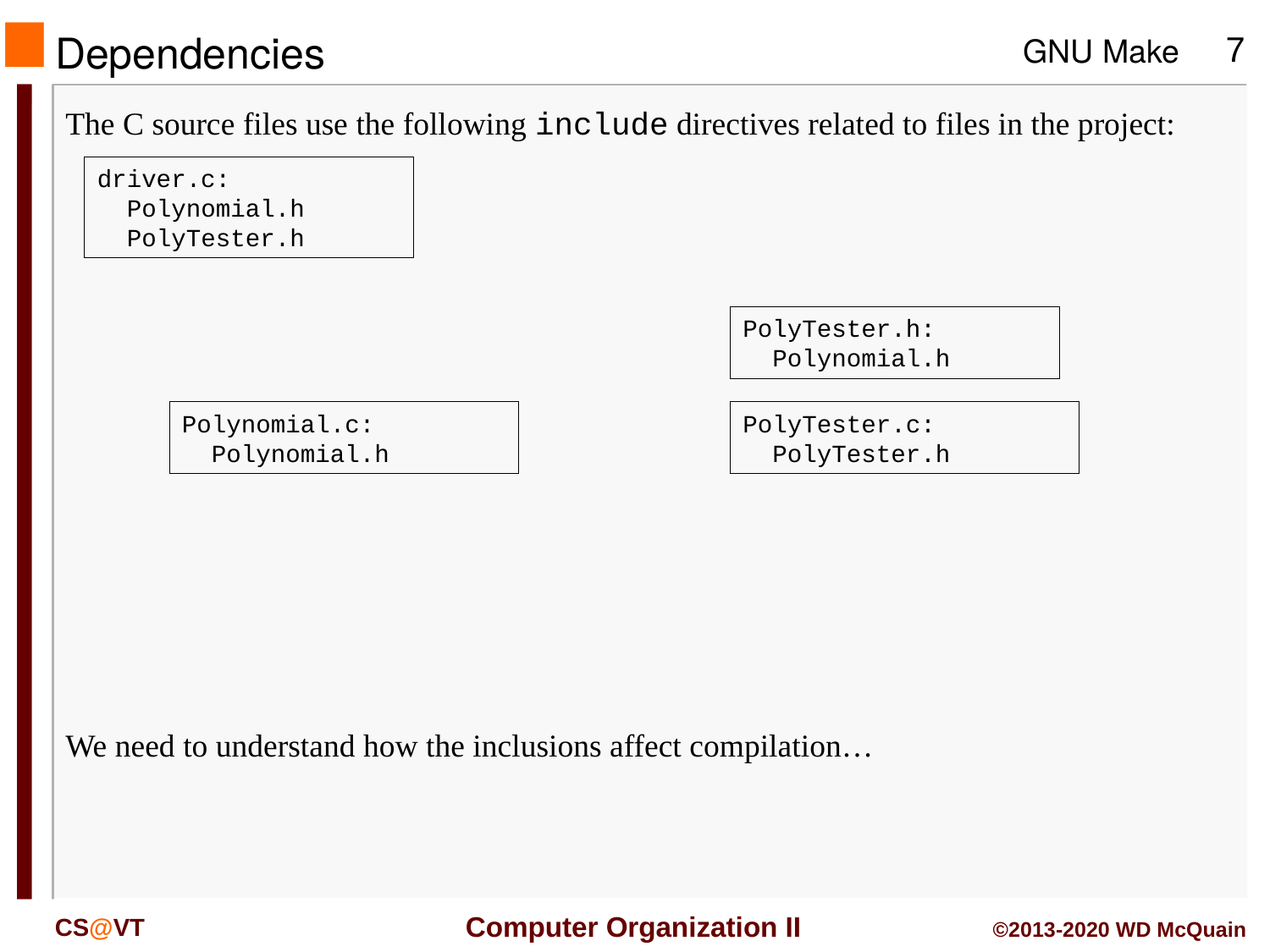

# Dependencies
The C source files use the following include directives related to files in the project:
driver.c:
  Polynomial.h
  PolyTester.h
PolyTester.h:
  Polynomial.h
Polynomial.c:
  Polynomial.h
PolyTester.c:
  PolyTester.h
We need to understand how the inclusions affect compilation…